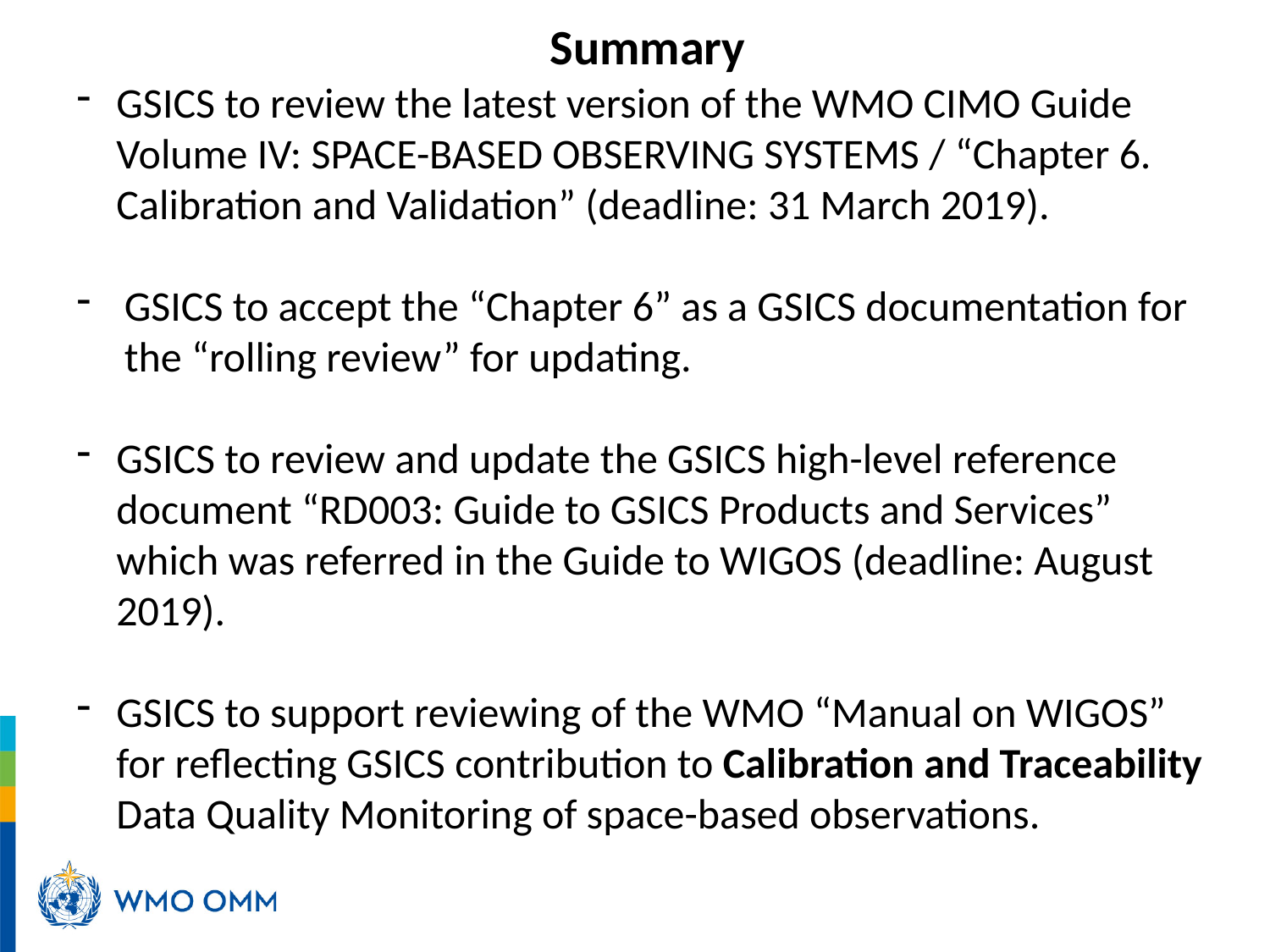

Summary
GSICS to review the latest version of the WMO CIMO Guide Volume IV: SPACE-BASED OBSERVING SYSTEMS / “Chapter 6. Calibration and Validation” (deadline: 31 March 2019).

GSICS to accept the “Chapter 6” as a GSICS documentation for the “rolling review” for updating.

GSICS to review and update the GSICS high-level reference document “RD003: Guide to GSICS Products and Services” which was referred in the Guide to WIGOS (deadline: August 2019).

GSICS to support reviewing of the WMO “Manual on WIGOS” for reflecting GSICS contribution to Calibration and Traceability Data Quality Monitoring of space-based observations.